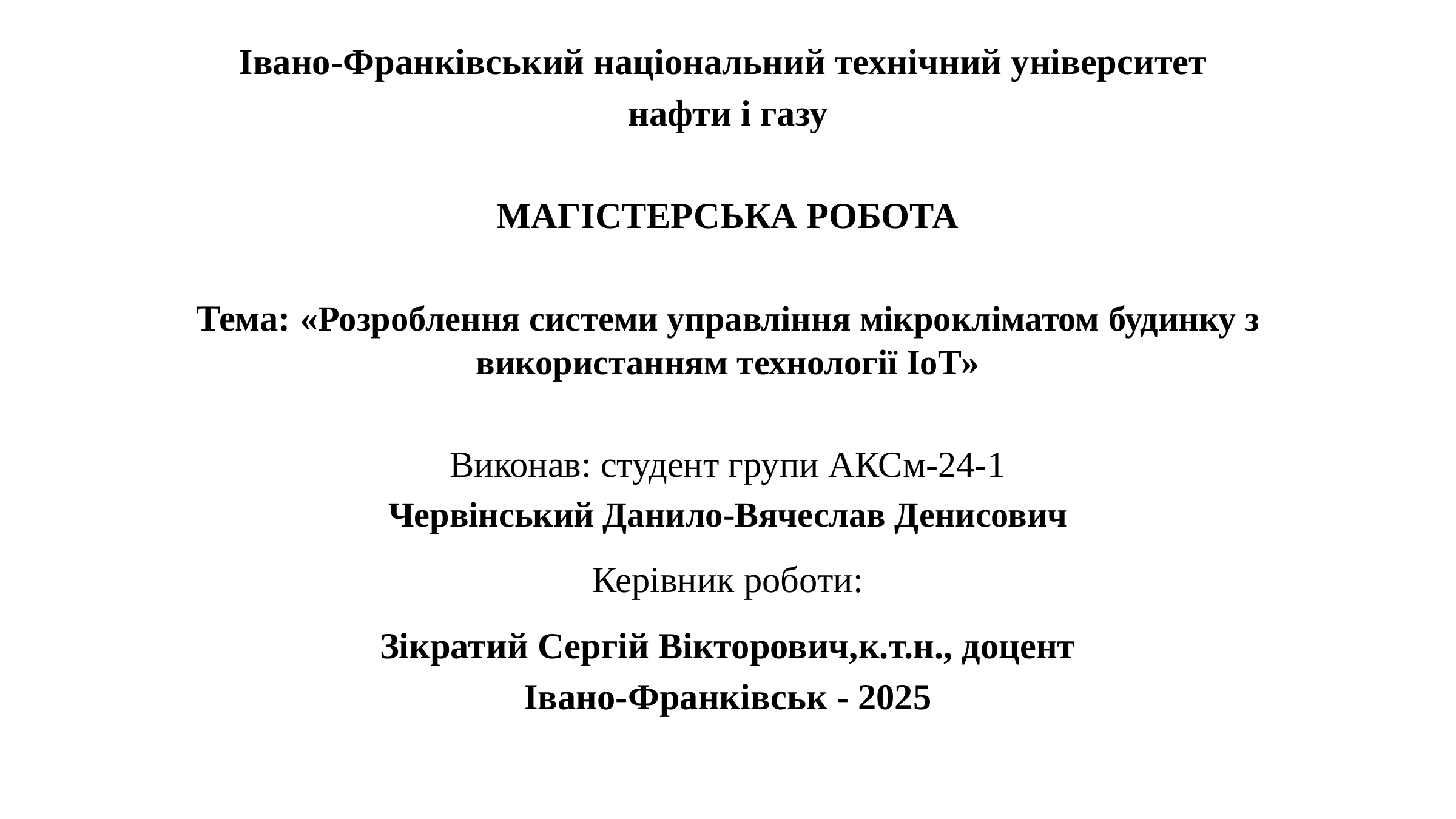

Івано-Франківський національний технічний університет
нафти і газу

МАГІСТЕРСЬКА РОБОТА

Тема: «Розроблення системи управління мікрокліматом будинку з використанням технології IoT»

Виконав: студент групи АКСм-24-1
Червінський Данило-Вячеслав Денисович
Керівник роботи:
Зікратий Сергій Вікторович,к.т.н., доцент
Івано-Франківськ - 2025